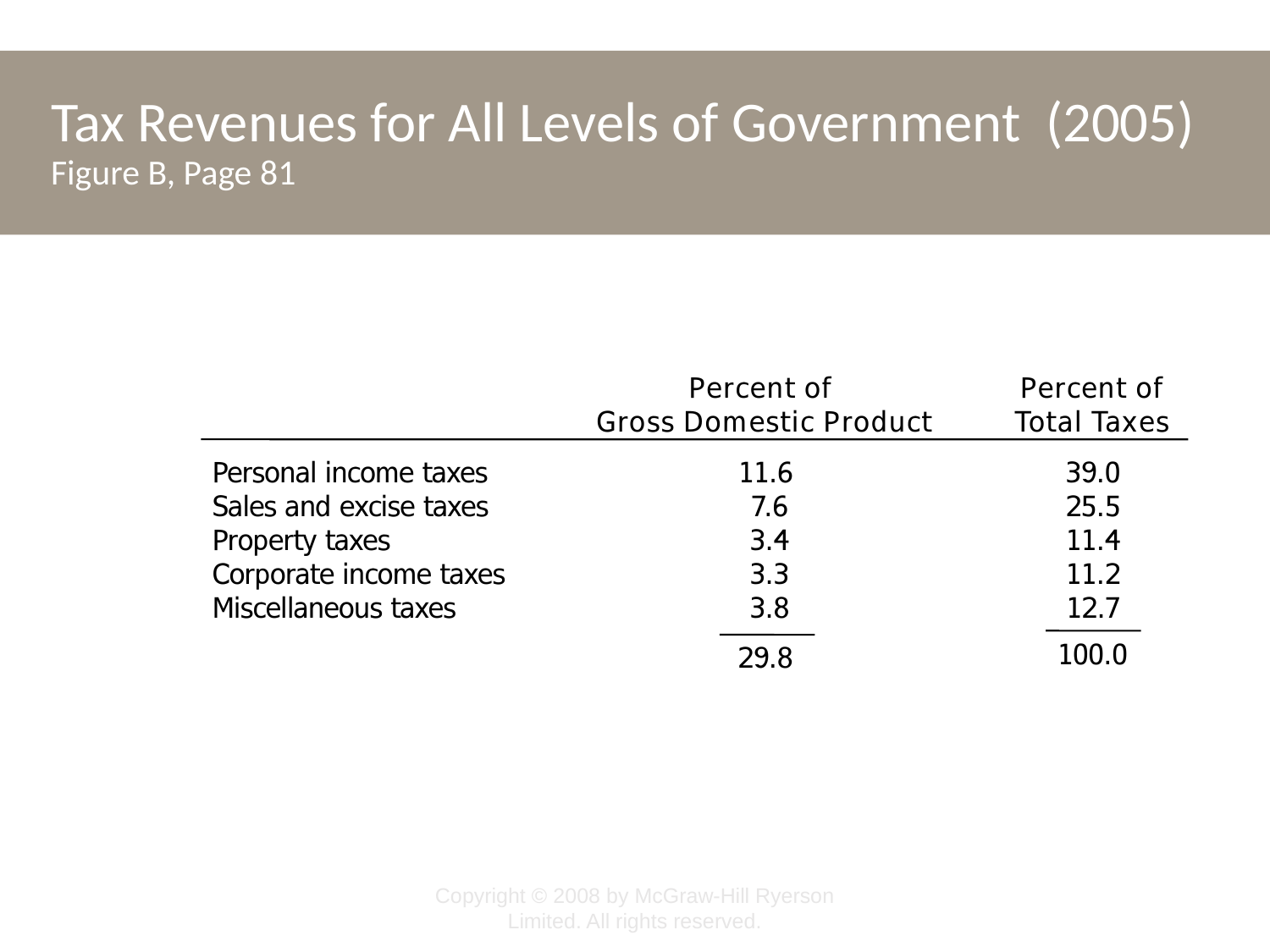

# Tax Revenues for All Levels of Government  (2005) Figure B, Page 81
Percent of
Gross Domestic Product

	11.6
 7.6
 3.4
 3.3
 3.8
29.8
Percent of
Total Taxes

	39.0
	25.5
	11.4
	11.2
	12.7

100.0

Personal income taxes
Sales and excise taxes
Property taxes
Corporate income taxes
Miscellaneous taxes

Copyright © 2008 by McGraw-Hill Ryerson Limited. All rights reserved.